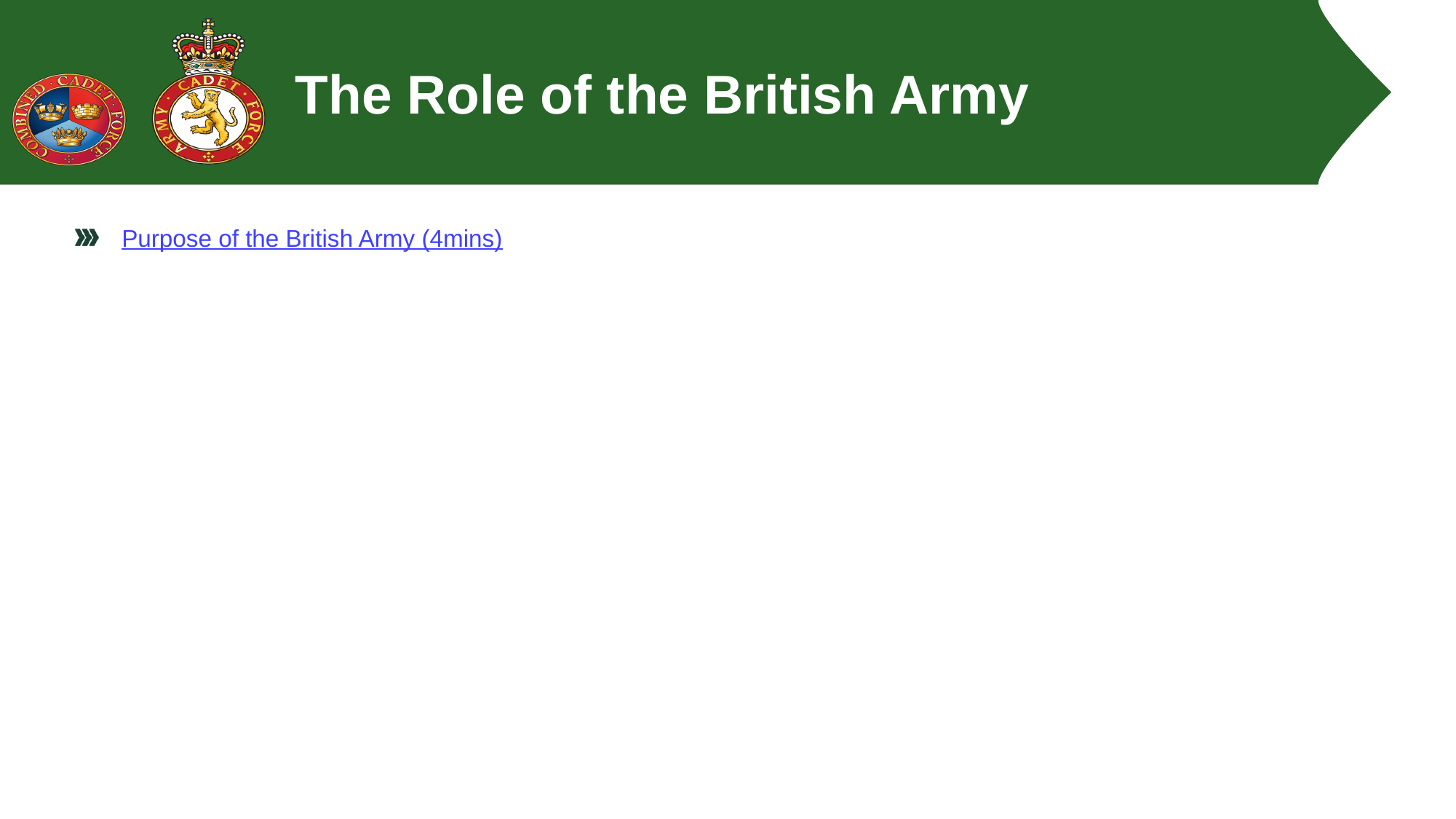

# The Role of the British Army
Purpose of the British Army (4mins)